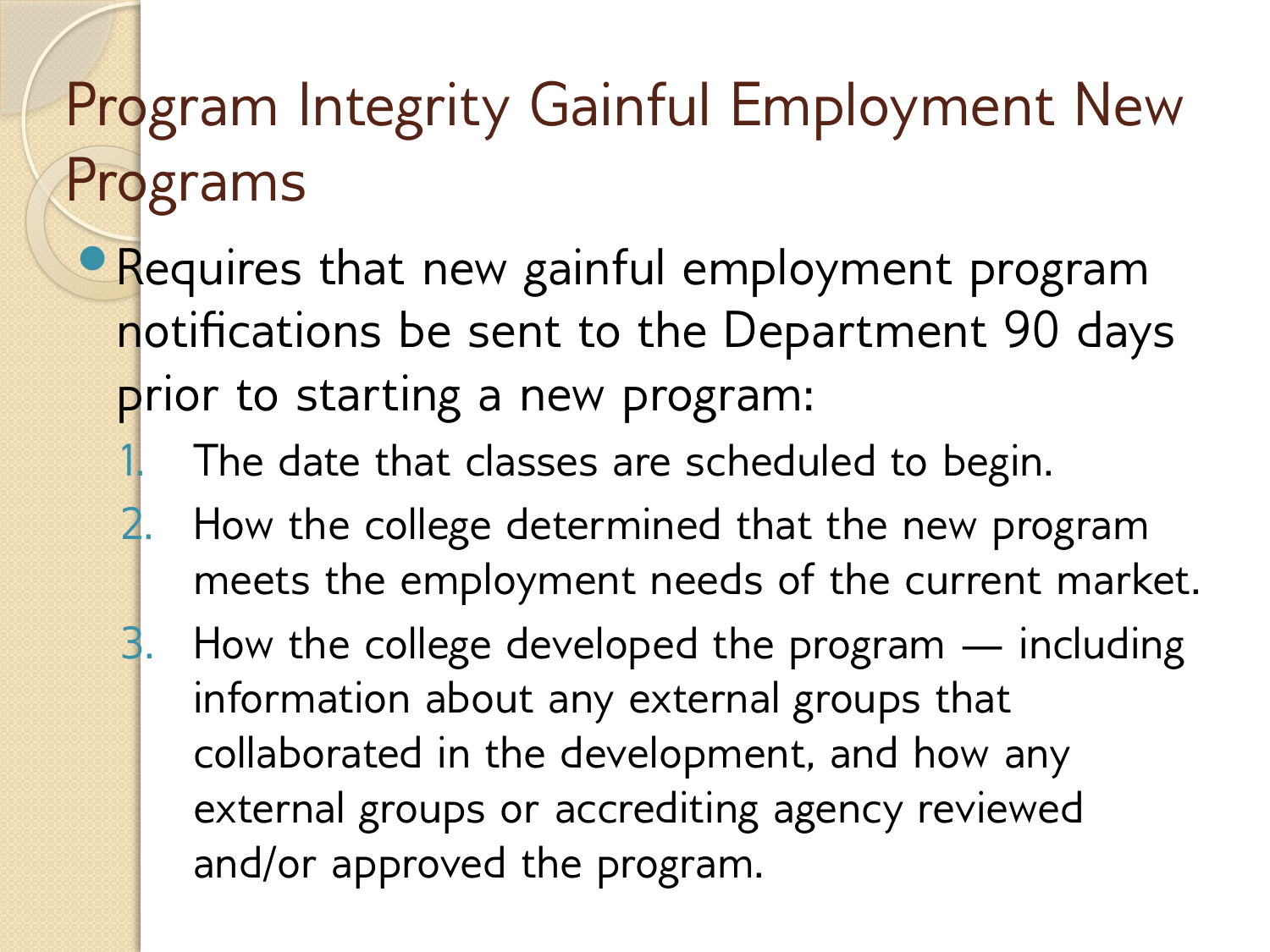

# Program Integrity Gainful Employment New Programs
Requires that new gainful employment program notifications be sent to the Department 90 days prior to starting a new program:
The date that classes are scheduled to begin.
How the college determined that the new program meets the employment needs of the current market.
How the college developed the program — including information about any external groups that collaborated in the development, and how any external groups or accrediting agency reviewed and/or approved the program.